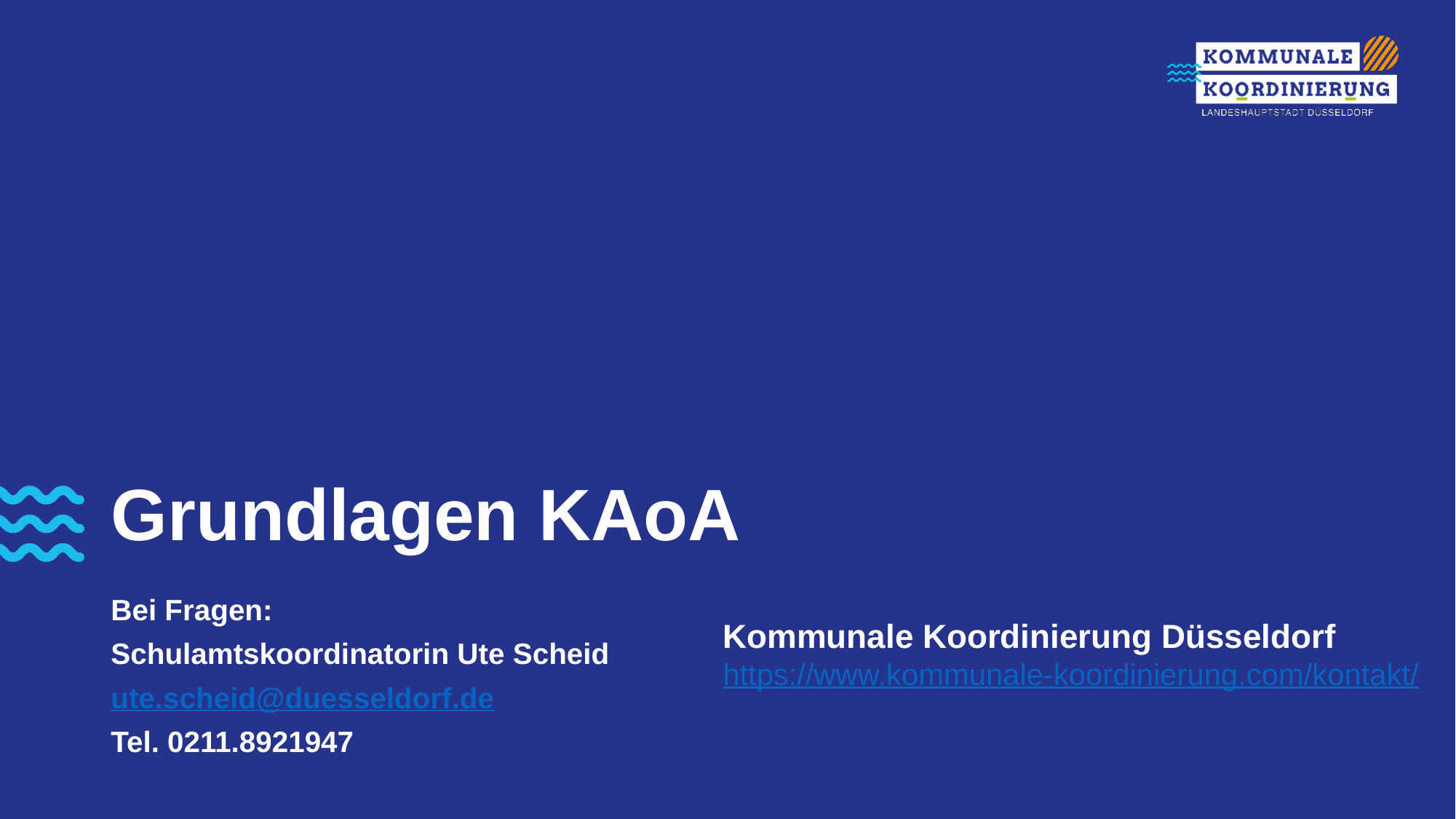

# Grundlagen KAoA
Bei Fragen:
Schulamtskoordinatorin Ute Scheid
ute.scheid@duesseldorf.de
Tel. 0211.8921947
Kommunale Koordinierung Düsseldorf
https://www.kommunale-koordinierung.com/kontakt/